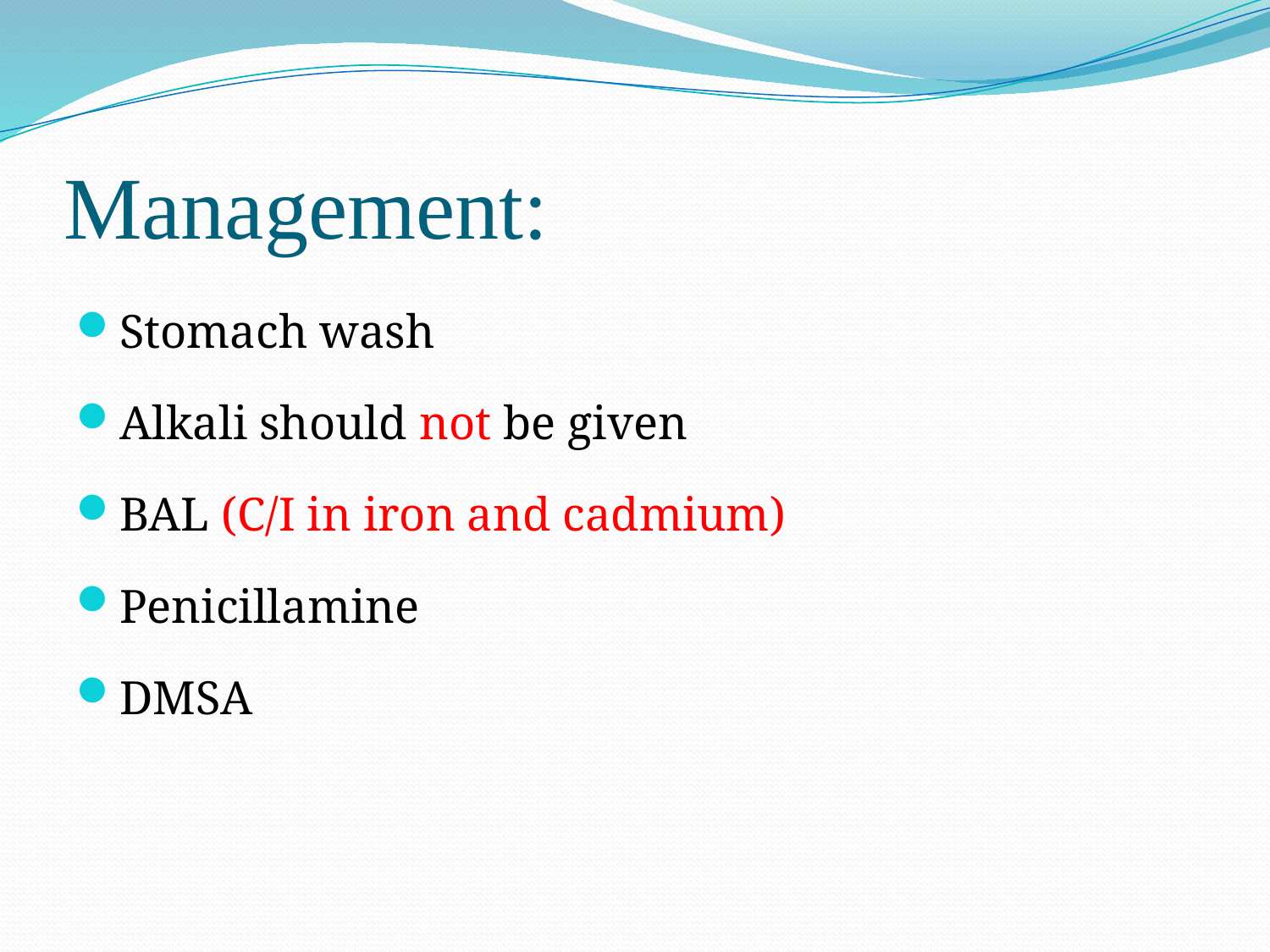

# Management:
Stomach wash
Alkali should not be given
BAL (C/I in iron and cadmium)
Penicillamine
DMSA